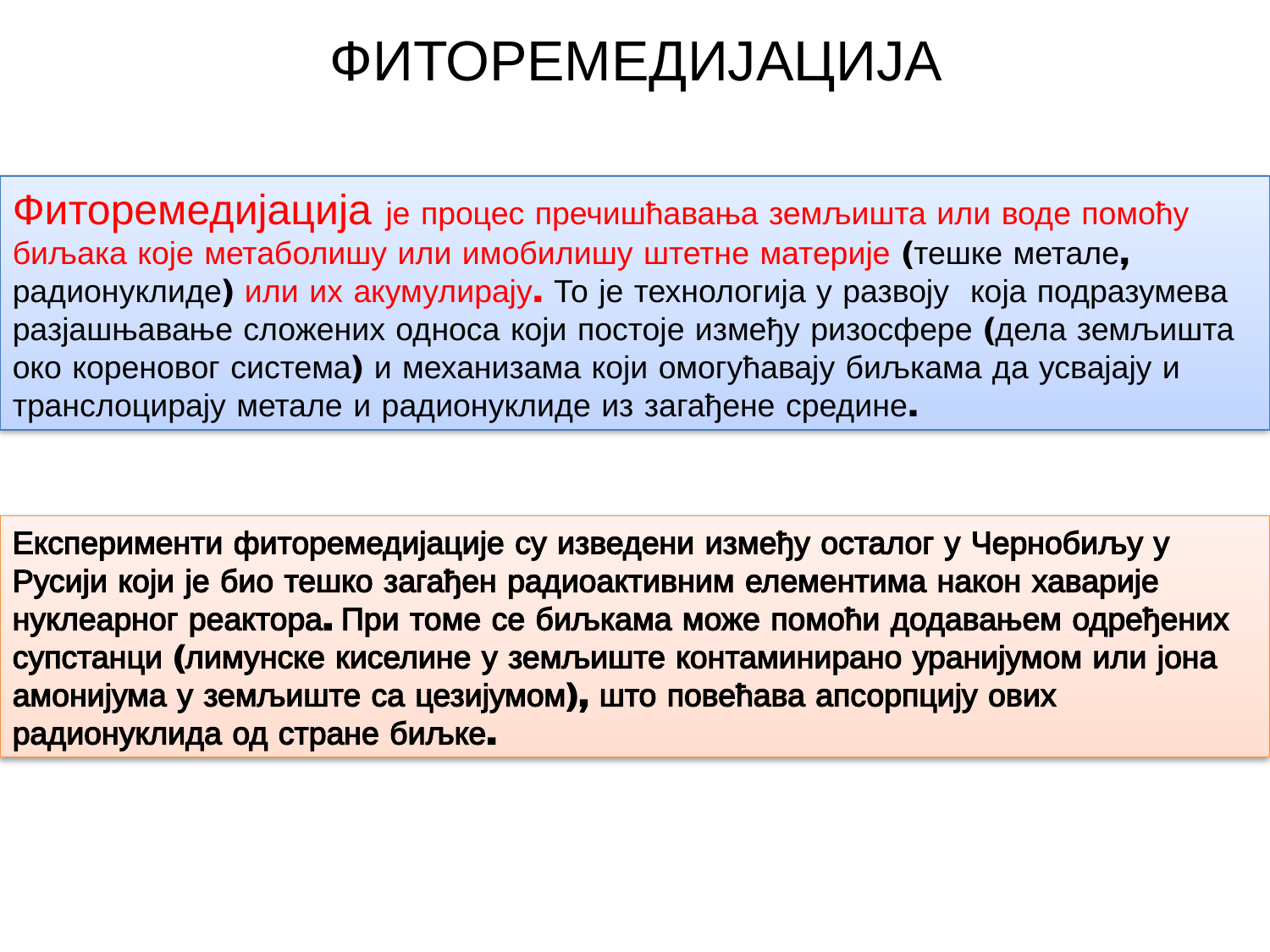

# ФИТОРЕМЕДИЈАЦИЈА
Фиторемедијација је процес пречишћавања земљишта или воде помоћу биљака које метаболишу или имобилишу штетне материје (тешке метале, радионуклиде) или их акумулирају. То је технологија у развоју  која подразумева разјашњавање сложених односа који постоје између ризосфере (дела земљишта око кореновог система) и механизама који омогућавају биљкама да усвајају и транслоцирају метале и радионуклиде из загађене средине.
Експерименти фиторемедијације су изведени између осталог у Чернобиљу у Русији који је био тешко загађен радиоактивним елементима након хаварије нуклеарног реактора. При томе се биљкама може помоћи додавањем одређених супстанци (лимунске киселине у земљиште контаминирано уранијумом или јона амонијума у земљиште са цезијумом), што повећава апсорпцију ових радионуклида од стране биљке.